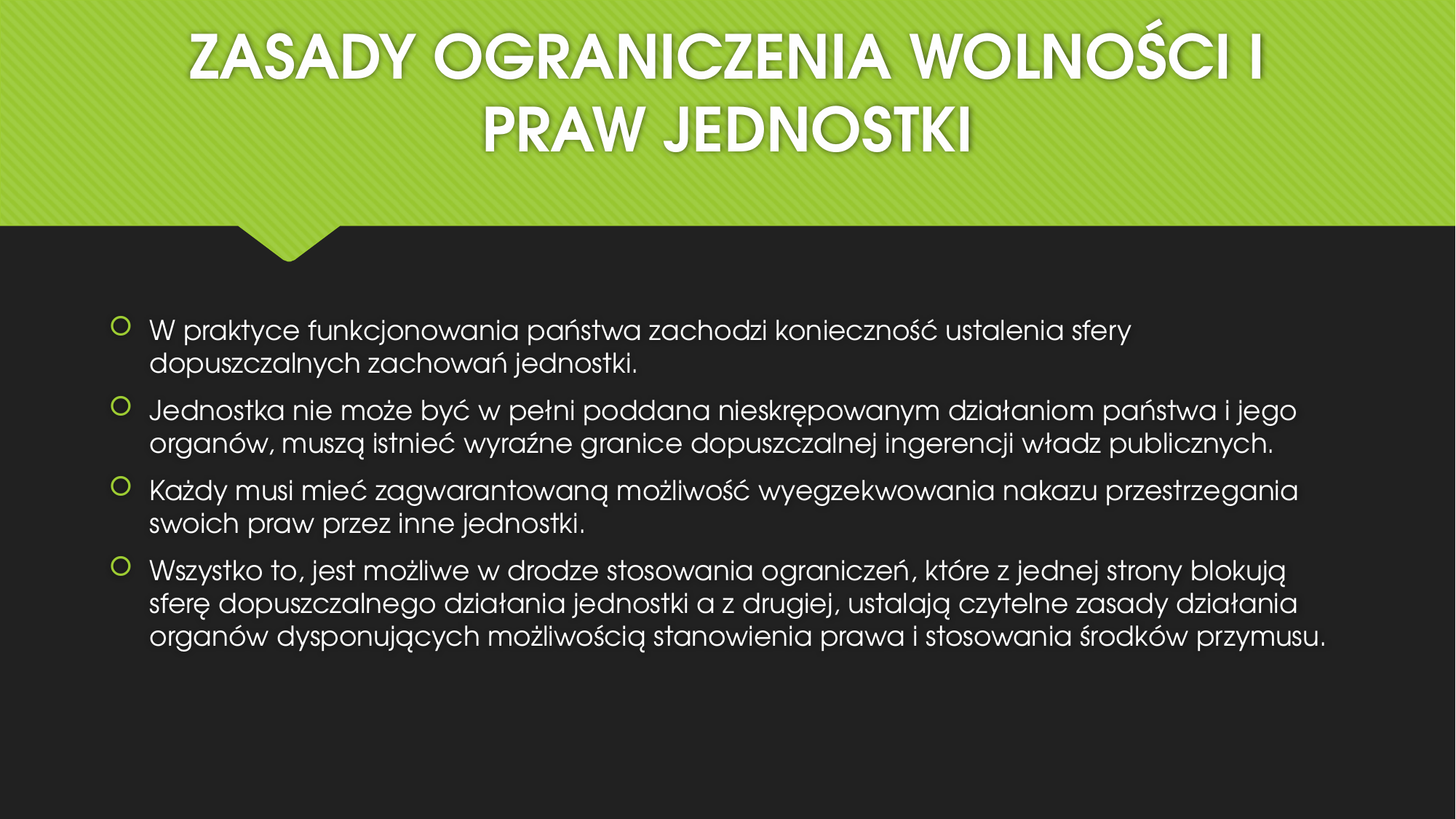

# ZASADY OGRANICZENIA WOLNOŚCI I PRAW JEDNOSTKI
W praktyce funkcjonowania państwa zachodzi konieczność ustalenia sfery dopuszczalnych zachowań jednostki.
Jednostka nie może być w pełni poddana nieskrępowanym działaniom państwa i jego organów, muszą istnieć wyraźne granice dopuszczalnej ingerencji władz publicznych.
Każdy musi mieć zagwarantowaną możliwość wyegzekwowania nakazu przestrzegania swoich praw przez inne jednostki.
Wszystko to, jest możliwe w drodze stosowania ograniczeń, które z jednej strony blokują sferę dopuszczalnego działania jednostki a z drugiej, ustalają czytelne zasady działania organów dysponujących możliwością stanowienia prawa i stosowania środków przymusu.